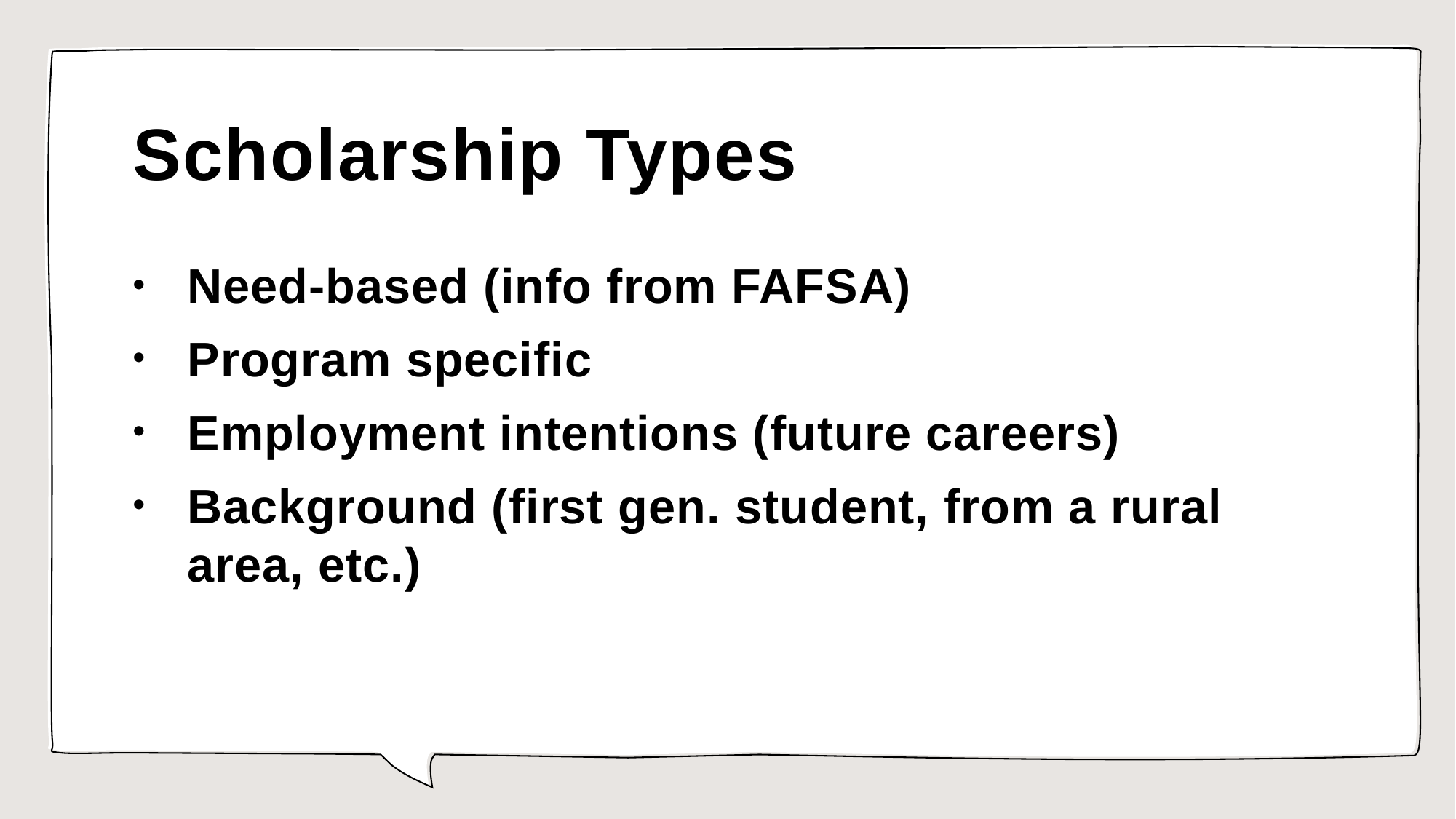

# Scholarship Types
Need-based (info from FAFSA)
Program specific
Employment intentions (future careers)
Background (first gen. student, from a rural area, etc.)